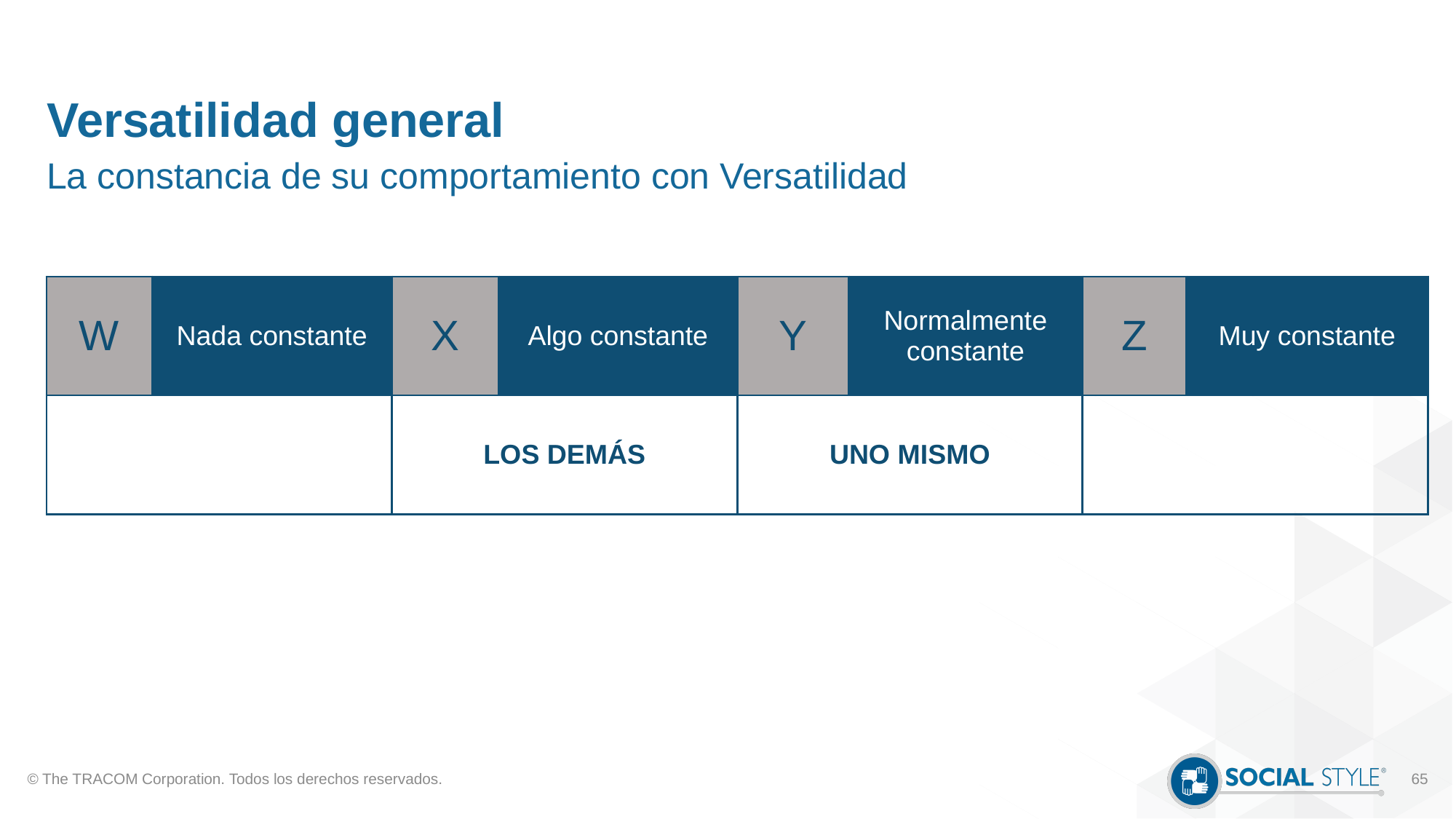

# Versatilidad general
La constancia de su comportamiento con Versatilidad
| W | Nada constante | X | Algo constante | Y | Normalmente constante | Z | Muy constante |
| --- | --- | --- | --- | --- | --- | --- | --- |
|  |  | LOS DEMÁS |  | UNO MISMO |  |  |  |
© The TRACOM Corporation. Todos los derechos reservados.
65